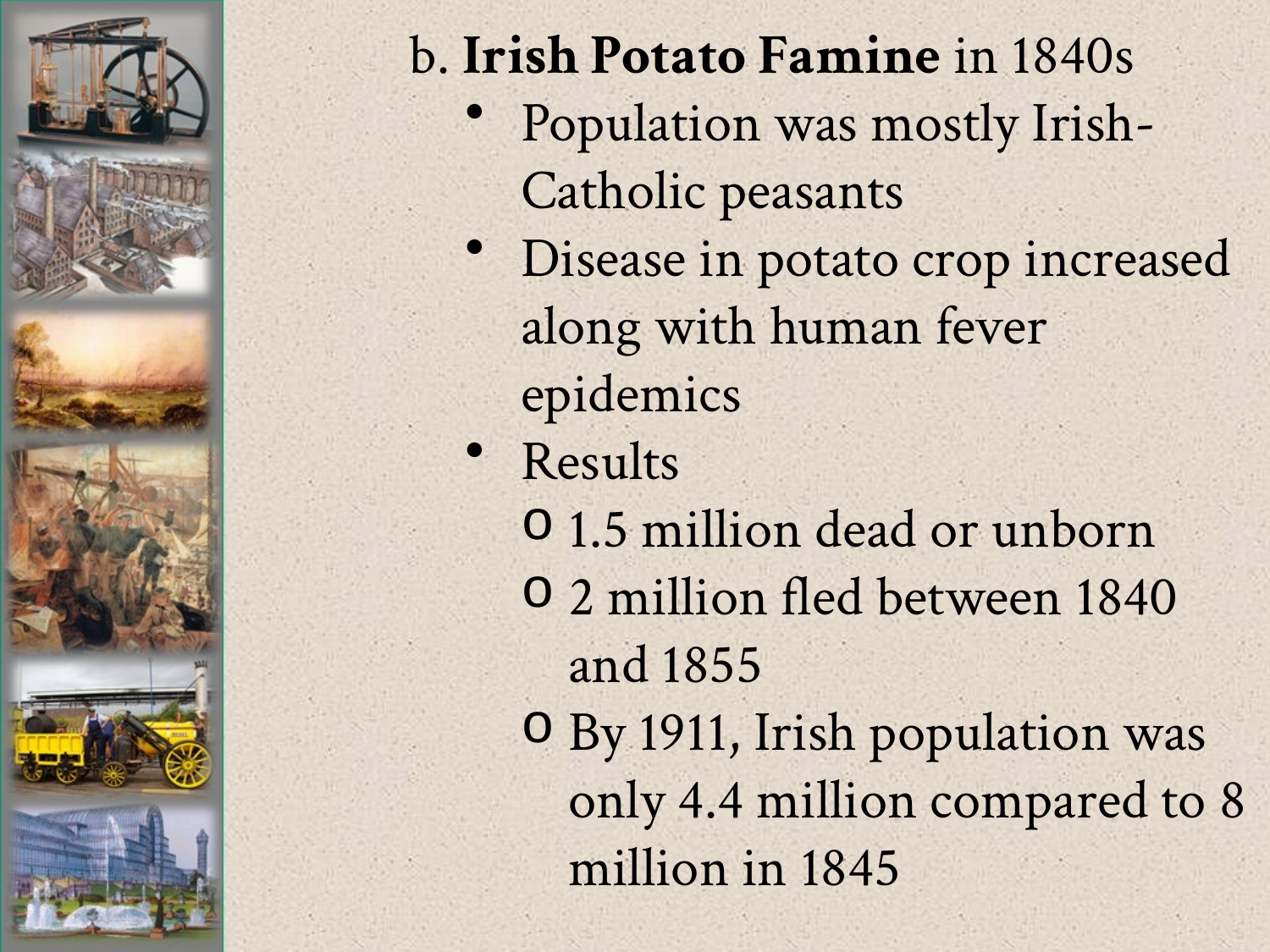

# b. Irish Potato Famine in 1840s
Population was mostly Irish-Catholic peasants
Disease in potato crop increased along with human fever epidemics
Results
1.5 million dead or unborn
2 million fled between 1840 and 1855
By 1911, Irish population was only 4.4 million compared to 8 million in 1845